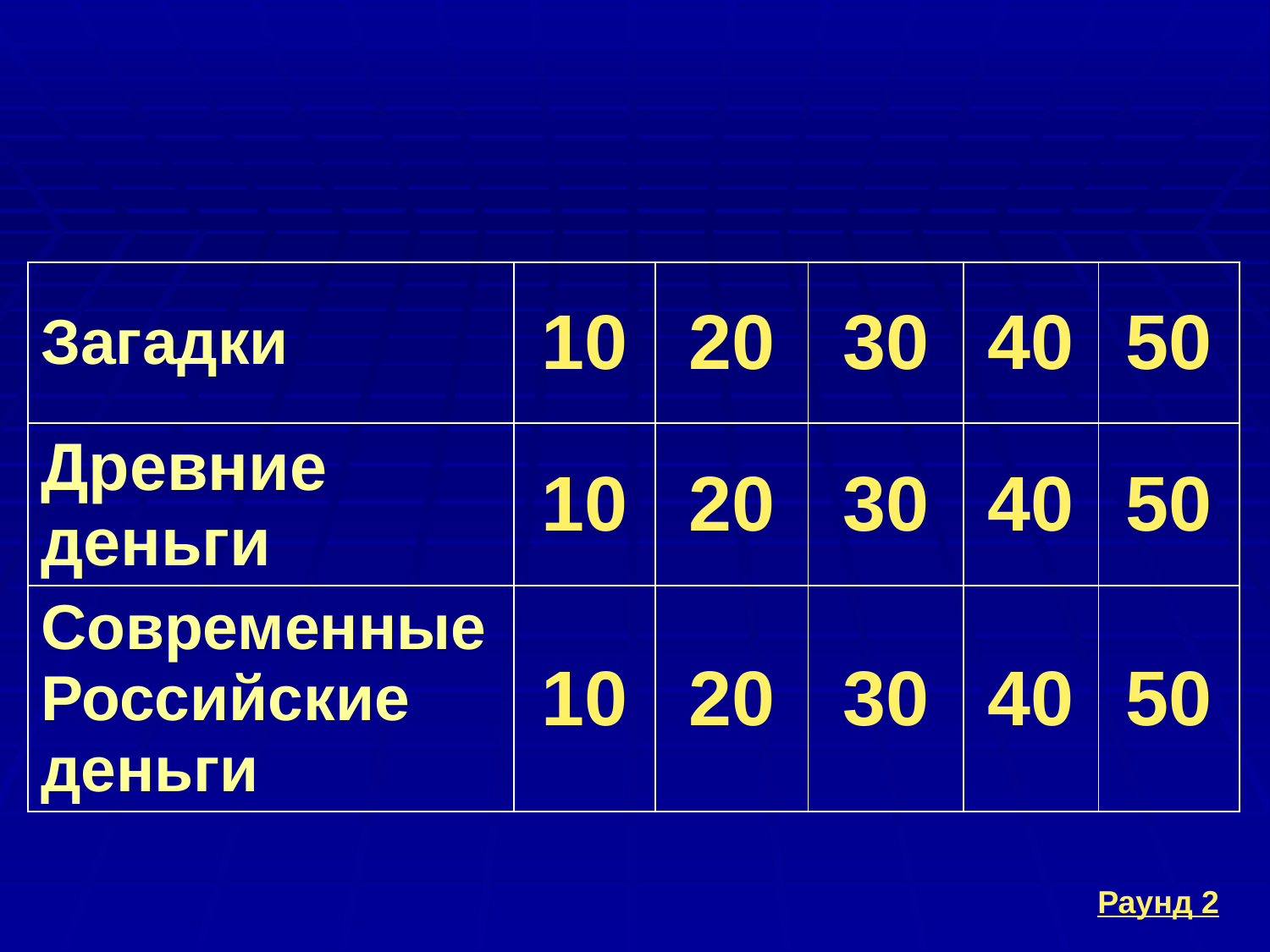

| Загадки | 10 | 20 | 30 | 40 | 50 |
| --- | --- | --- | --- | --- | --- |
| Древние деньги | 10 | 20 | 30 | 40 | 50 |
| Современные Российские деньги | 10 | 20 | 30 | 40 | 50 |
Раунд 2